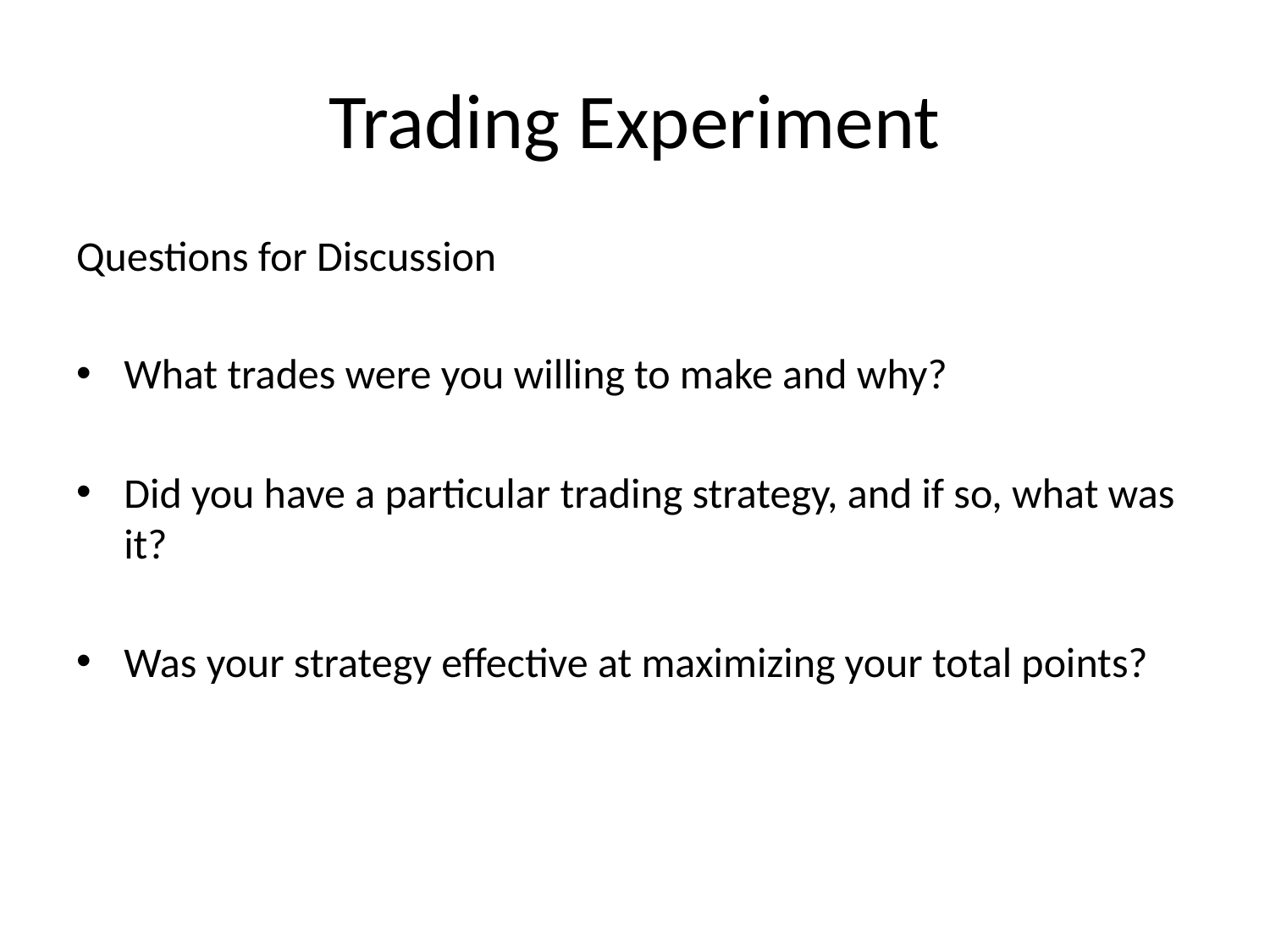

# Trading Experiment
Questions for Discussion

What trades were you willing to make and why?

Did you have a particular trading strategy, and if so, what was it?

Was your strategy effective at maximizing your total points?